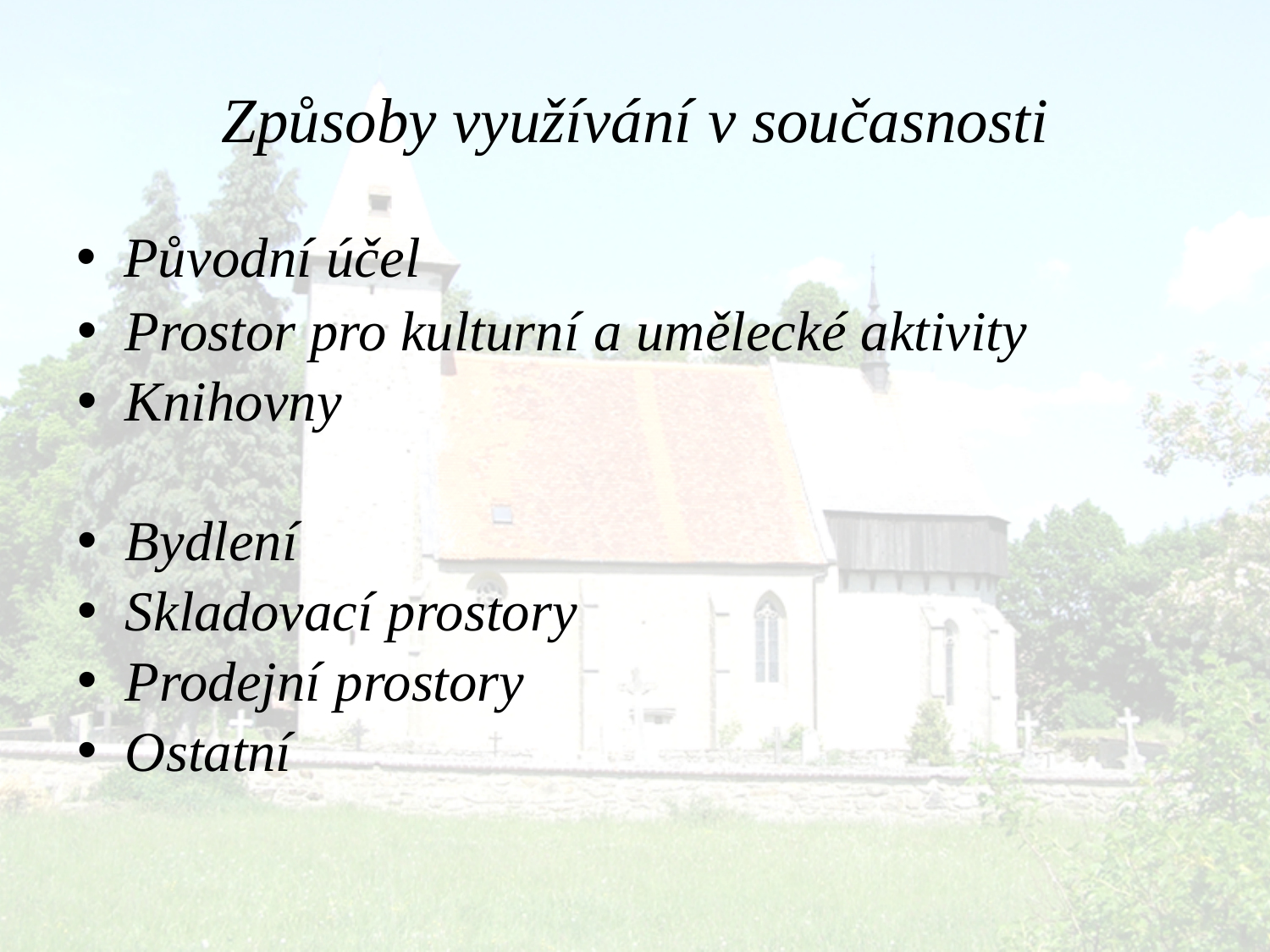

# Způsoby využívání v současnosti
Původní účel
Prostor pro kulturní a umělecké aktivity
Knihovny
Bydlení
Skladovací prostory
Prodejní prostory
Ostatní